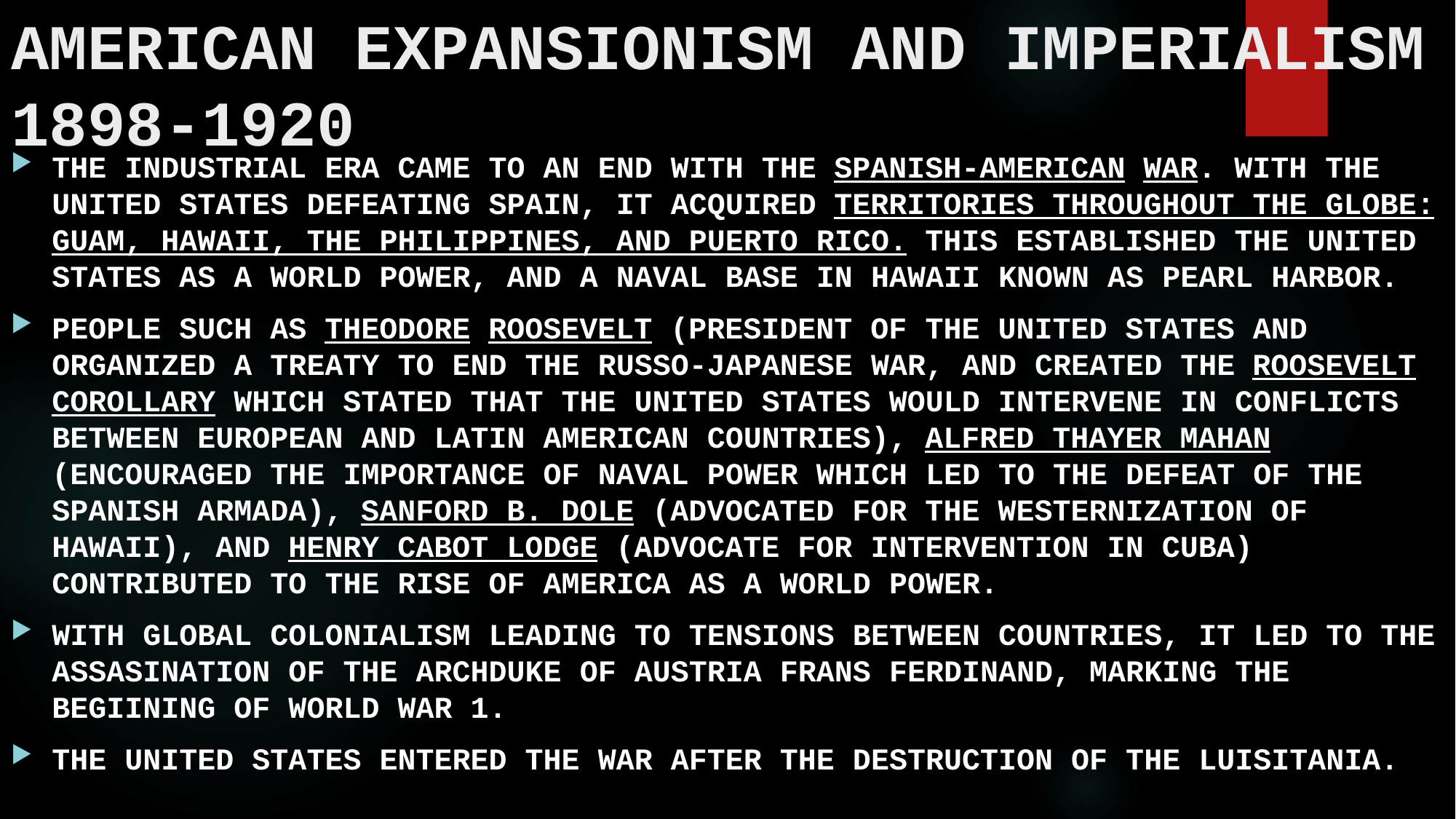

# AMERICAN EXPANSIONISM AND IMPERIALISM 1898-1920
THE INDUSTRIAL ERA CAME TO AN END WITH THE SPANISH-AMERICAN WAR. WITH THE UNITED STATES DEFEATING SPAIN, IT ACQUIRED TERRITORIES THROUGHOUT THE GLOBE: GUAM, HAWAII, THE PHILIPPINES, AND PUERTO RICO. THIS ESTABLISHED THE UNITED STATES AS A WORLD POWER, AND A NAVAL BASE IN HAWAII KNOWN AS PEARL HARBOR.
PEOPLE SUCH AS THEODORE ROOSEVELT (PRESIDENT OF THE UNITED STATES AND ORGANIZED A TREATY TO END THE RUSSO-JAPANESE WAR, AND CREATED THE ROOSEVELT COROLLARY WHICH STATED THAT THE UNITED STATES WOULD INTERVENE IN CONFLICTS BETWEEN EUROPEAN AND LATIN AMERICAN COUNTRIES), ALFRED THAYER MAHAN (ENCOURAGED THE IMPORTANCE OF NAVAL POWER WHICH LED TO THE DEFEAT OF THE SPANISH ARMADA), SANFORD B. DOLE (ADVOCATED FOR THE WESTERNIZATION OF HAWAII), AND HENRY CABOT LODGE (ADVOCATE FOR INTERVENTION IN CUBA) CONTRIBUTED TO THE RISE OF AMERICA AS A WORLD POWER.
WITH GLOBAL COLONIALISM LEADING TO TENSIONS BETWEEN COUNTRIES, IT LED TO THE ASSASINATION OF THE ARCHDUKE OF AUSTRIA FRANS FERDINAND, MARKING THE BEGIINING OF WORLD WAR 1.
THE UNITED STATES ENTERED THE WAR AFTER THE DESTRUCTION OF THE LUISITANIA.